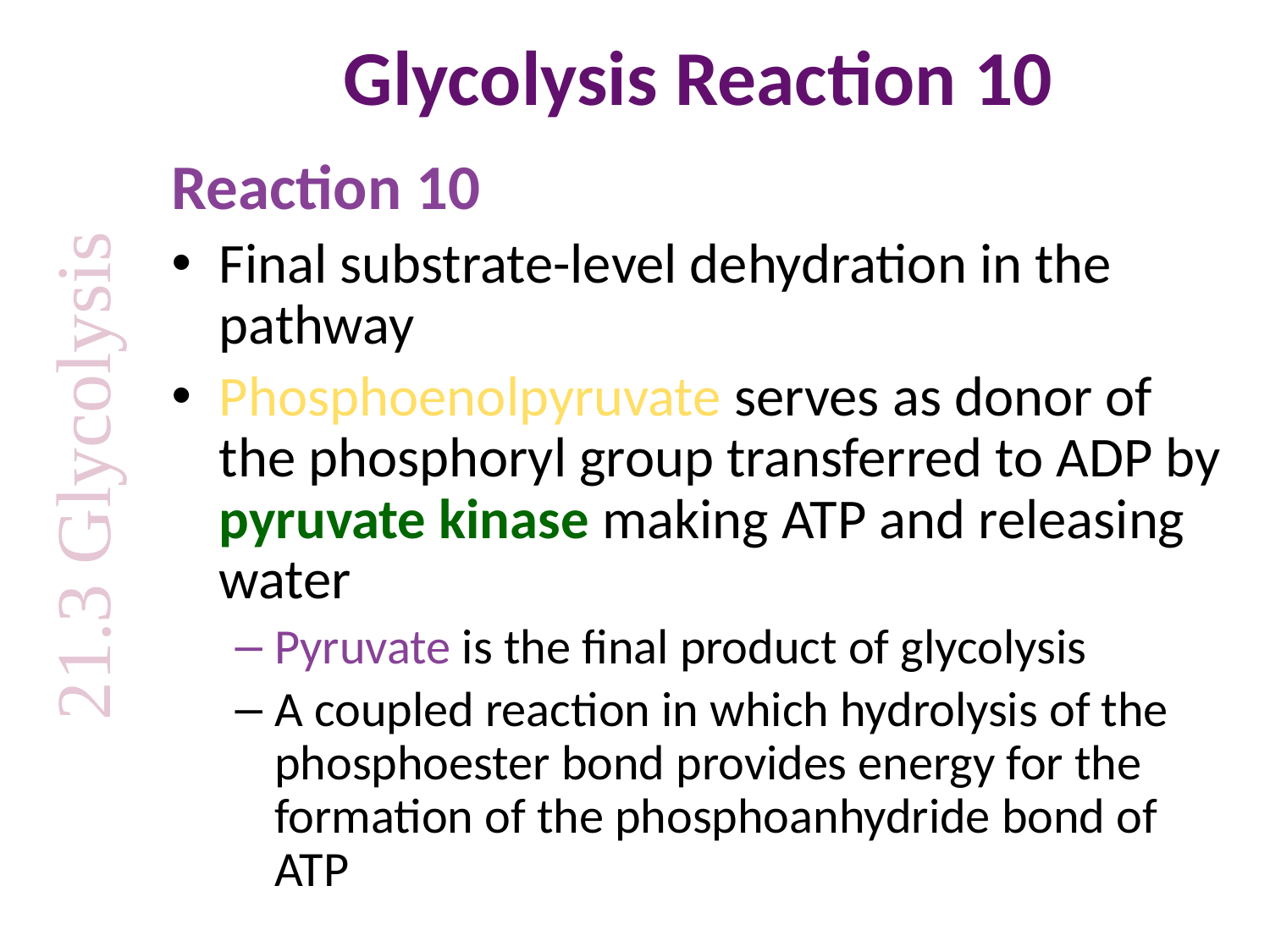

# Glycolysis Reaction 10
Reaction 10
Final substrate-level dehydration in the pathway
Phosphoenolpyruvate serves as donor of the phosphoryl group transferred to ADP by pyruvate kinase making ATP and releasing water
Pyruvate is the final product of glycolysis
A coupled reaction in which hydrolysis of the phosphoester bond provides energy for the formation of the phosphoanhydride bond of ATP
21.3 Glycolysis